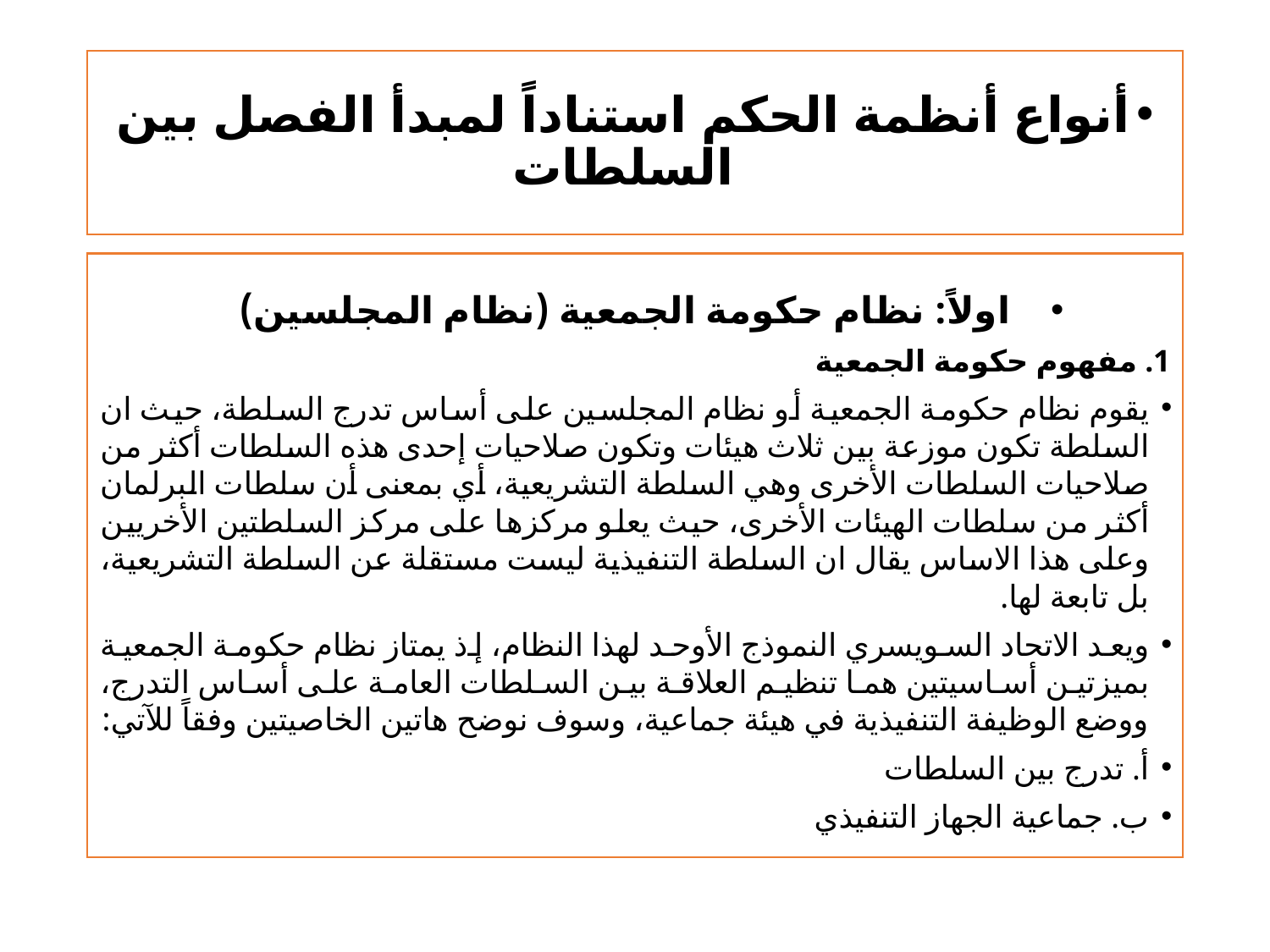

# أنواع أنظمة الحكم استناداً لمبدأ الفصل بين السلطات
اولاً: نظام حكومة الجمعية (نظام المجلسين)
1. مفهوم حكومة الجمعية
يقوم نظام حكومة الجمعية أو نظام المجلسين على أساس تدرج السلطة، حيث ان السلطة تكون موزعة بين ثلاث هيئات وتكون صلاحيات إحدى هذه السلطات أكثر من صلاحيات السلطات الأخرى وهي السلطة التشريعية، أي بمعنى أن سلطات البرلمان أكثر من سلطات الهيئات الأخرى، حيث يعلو مركزها على مركز السلطتين الأخريين وعلى هذا الاساس يقال ان السلطة التنفيذية ليست مستقلة عن السلطة التشريعية، بل تابعة لها.
ويعد الاتحاد السويسري النموذج الأوحد لهذا النظام، إذ يمتاز نظام حكومة الجمعية بميزتين أساسيتين هما تنظيم العلاقة بين السلطات العامة على أساس التدرج، ووضع الوظيفة التنفيذية في هيئة جماعية، وسوف نوضح هاتين الخاصيتين وفقاً للآتي:
أ. تدرج بين السلطات
ب. جماعية الجهاز التنفيذي